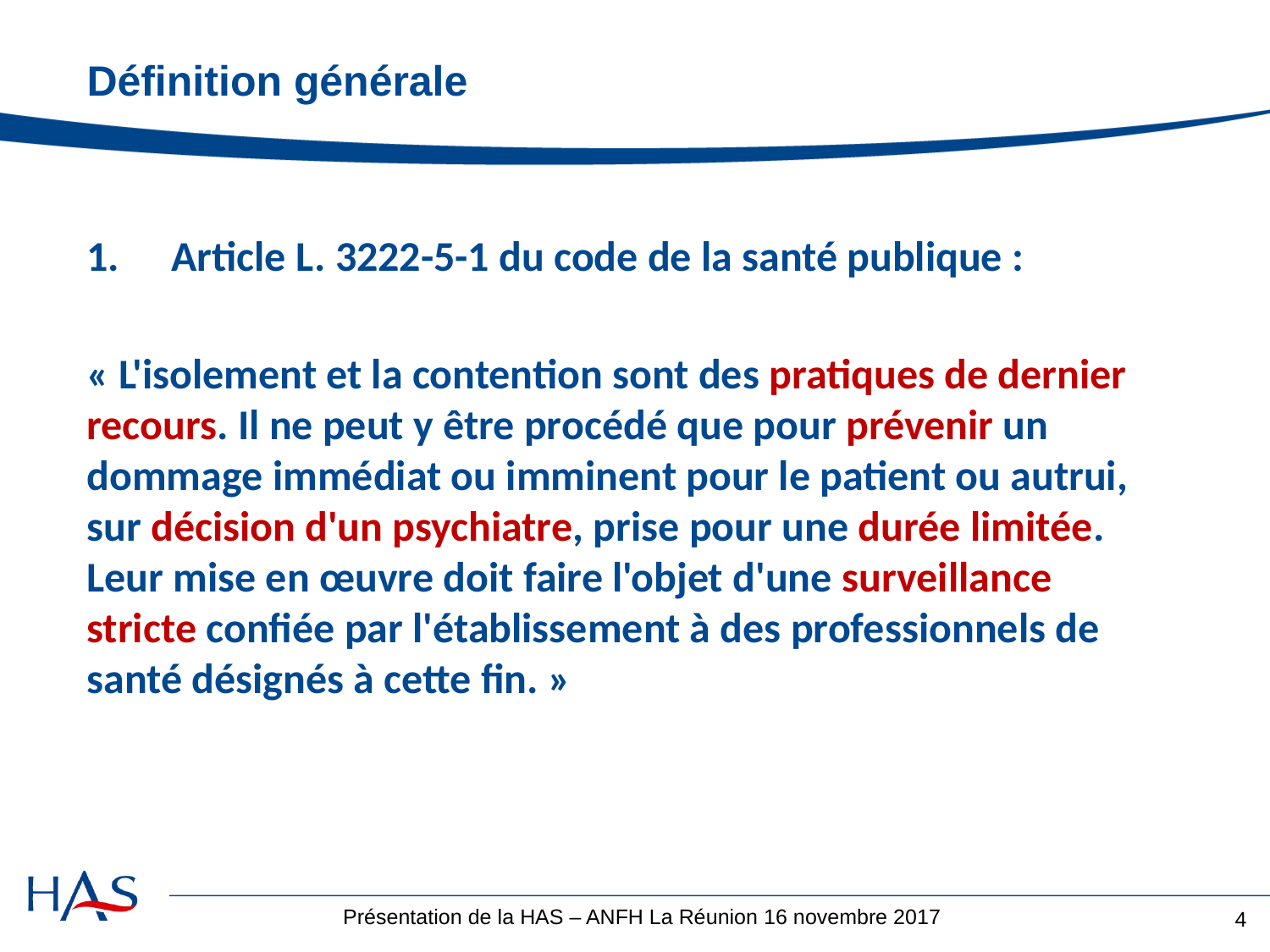

# Définition générale
Article L. 3222-5-1 du code de la santé publique :

« L'isolement et la contention sont des pratiques de dernier recours. Il ne peut y être procédé que pour prévenir un dommage immédiat ou imminent pour le patient ou autrui, sur décision d'un psychiatre, prise pour une durée limitée. Leur mise en œuvre doit faire l'objet d'une surveillance stricte confiée par l'établissement à des professionnels de santé désignés à cette fin. »

4